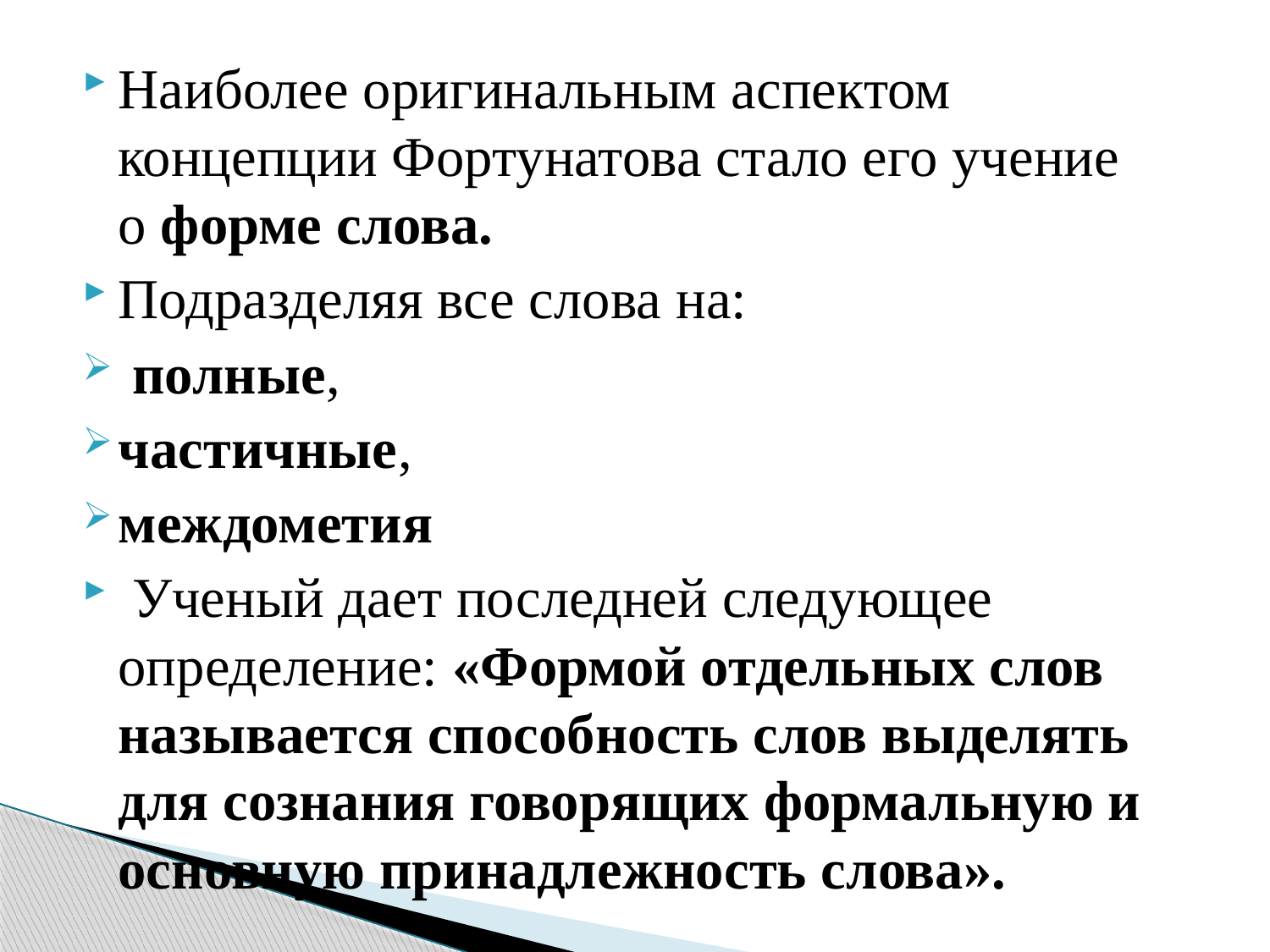

Наиболее оригинальным аспектом концепции Фортунатова стало его учение о форме слова.
Подразделяя все слова на:
 полные,
частичные,
междометия
 Ученый дает последней следующее определение: «Формой отдельных слов называется способность слов выделять для сознания говорящих формальную и основную принадлежность слова».